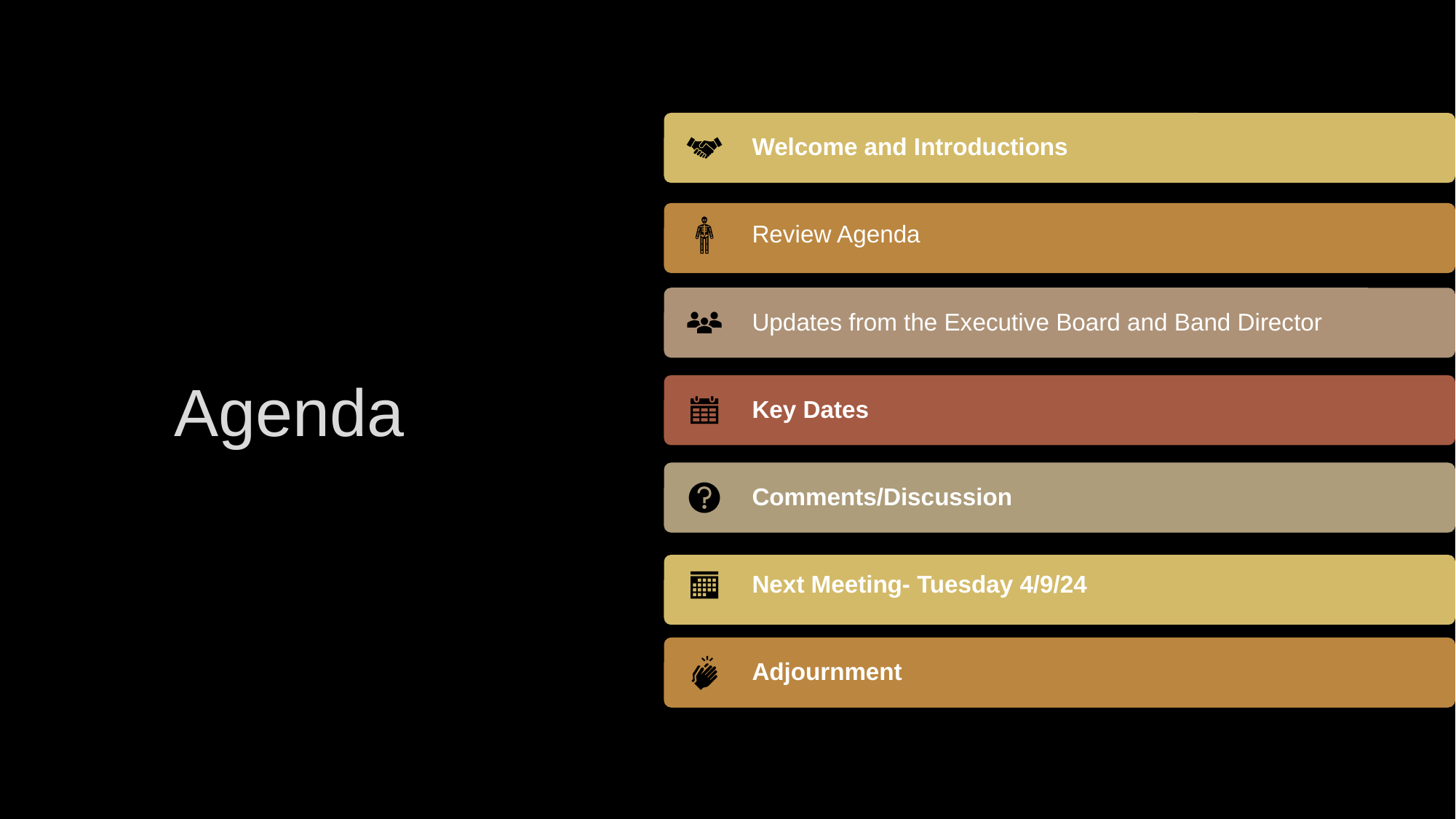

Welcome and Introductions
Review Agenda
Updates from the Executive Board and Band Director
Key Dates
Comments/Discussion
Next Meeting- Tuesday 4/9/24
Adjournment
# Agenda